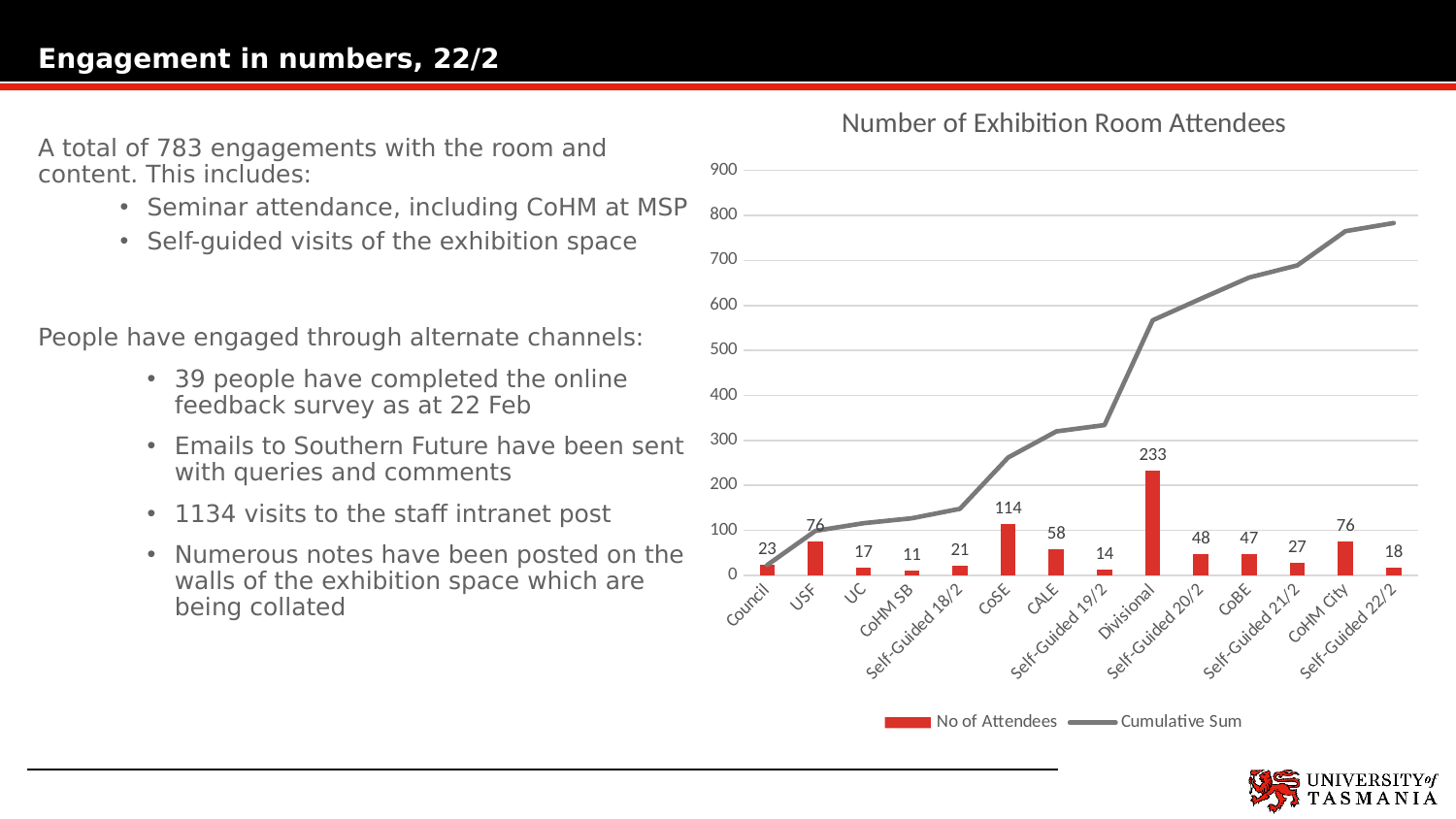

# Engagement in numbers, 22/2

### Chart: Number of Exhibition Room Attendees

| Category | No of Attendees | Cumulative Sum |
|---|---|---|
| Council | 23.0 | 23.0 |
| USF | 76.0 | 99.0 |
| UC | 17.0 | 116.0 |
| CoHM SB | 11.0 | 127.0 |
| Self-Guided 18/2 | 21.0 | 148.0 |
| CoSE | 114.0 | 262.0 |
| CALE | 58.0 | 320.0 |
| Self-Guided 19/2 | 14.0 | 334.0 |
| Divisional | 233.0 | 567.0 |
| Self-Guided 20/2 | 48.0 | 615.0 |
| CoBE | 47.0 | 662.0 |
| Self-Guided 21/2 | 27.0 | 689.0 |
| CoHM City | 76.0 | 765.0 |
| Self-Guided 22/2 | 18.0 | 783.0 |
A total of 783 engagements with the room and content. This includes:
Seminar attendance, including CoHM at MSP
Self-guided visits of the exhibition space

People have engaged through alternate channels:
39 people have completed the online feedback survey as at 22 Feb
Emails to Southern Future have been sent with queries and comments
1134 visits to the staff intranet post
Numerous notes have been posted on the walls of the exhibition space which are being collated